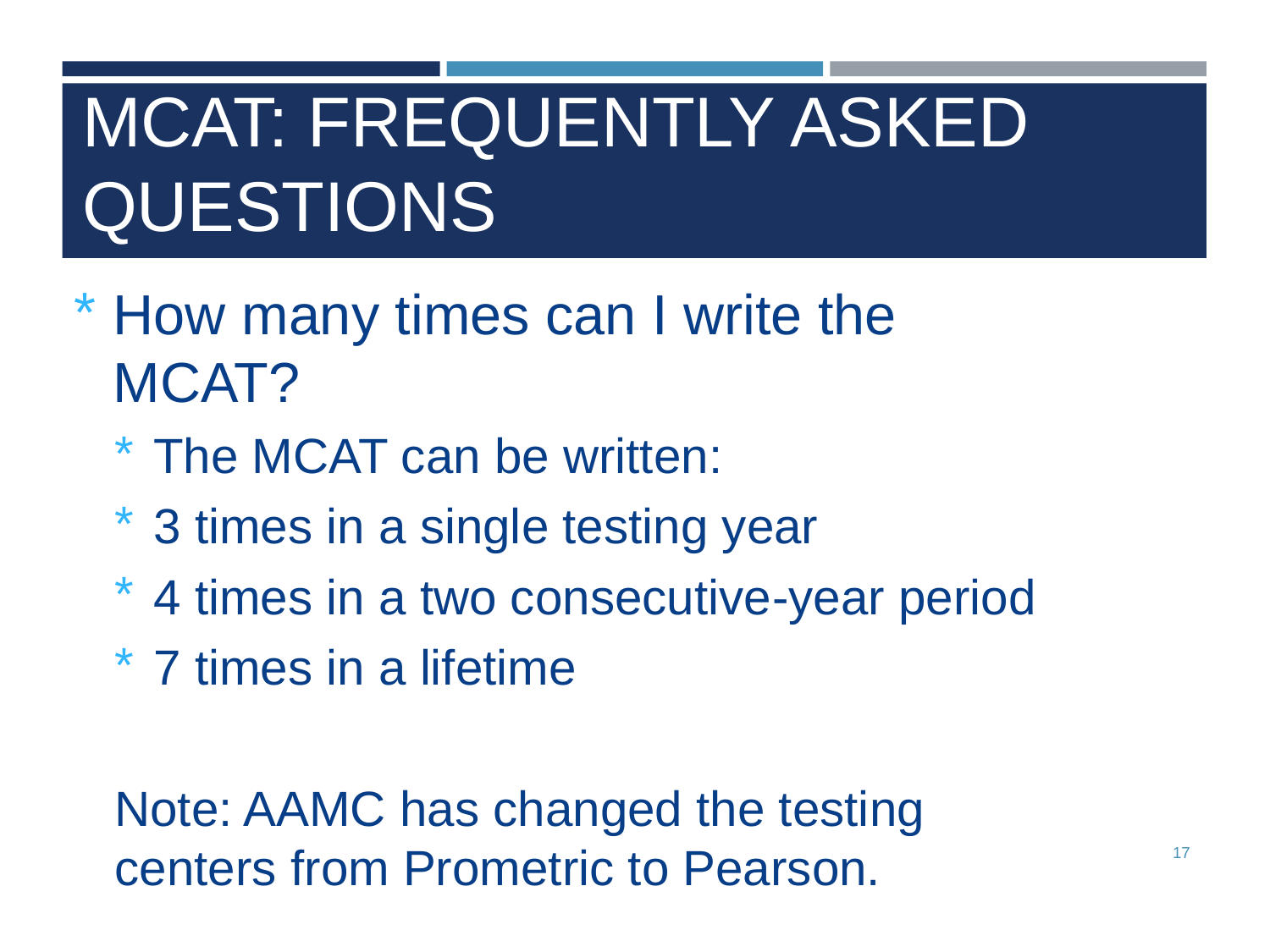

# MCAT: FREQUENTLY ASKED QUESTIONS
How many times can I write the MCAT?
The MCAT can be written:
3 times in a single testing year
4 times in a two consecutive­‐year period
7 times in a lifetime

Note: AAMC has changed the testing centers from Prometric to Pearson.

17